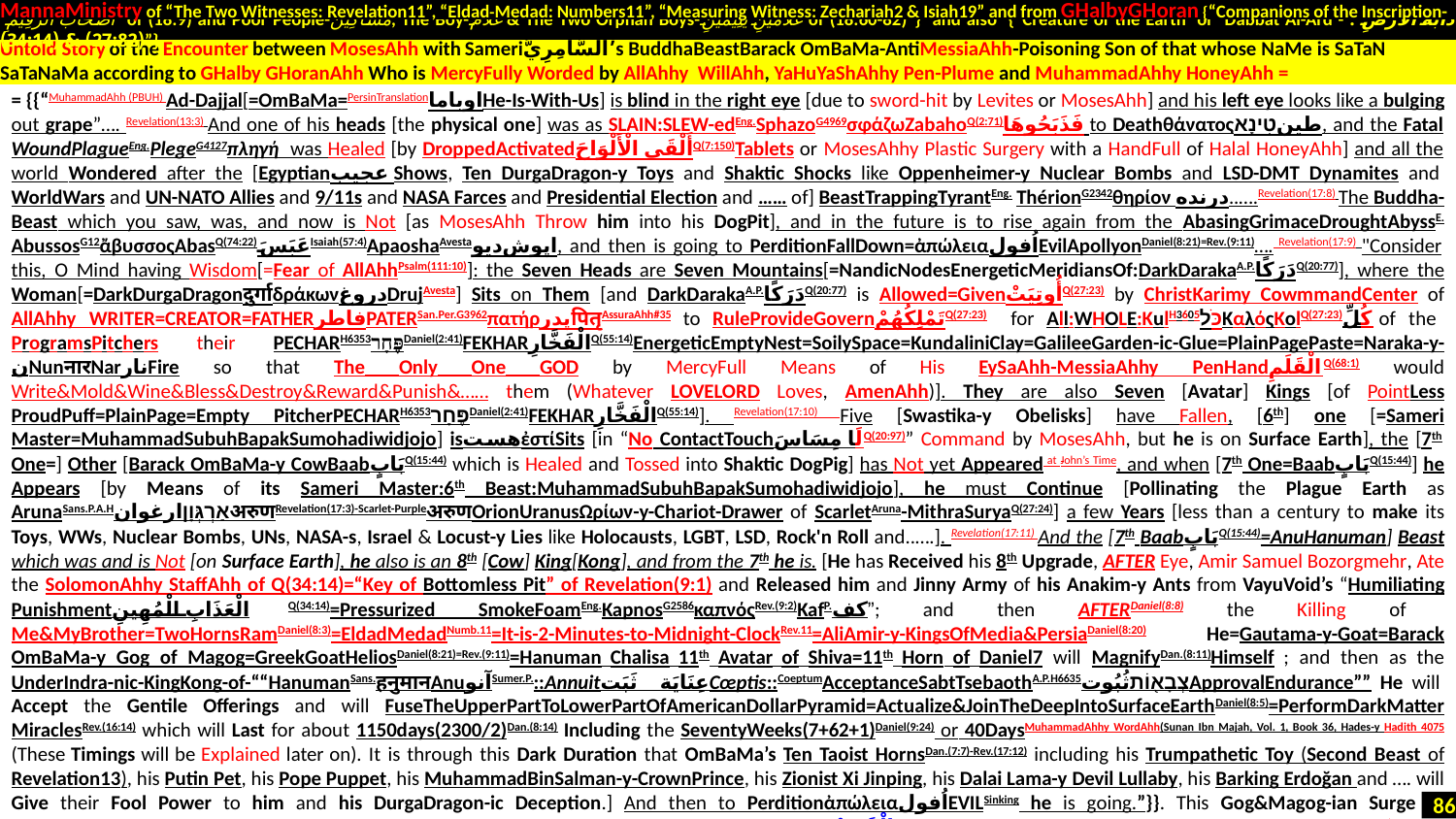

MannaMinistry of “The Two Witnesses: Revelation11”, “Eldad-Medad: Numbers11”, “Measuring Witness: Zechariah2 & Isiah19” and from GHalbyGHoran {“Companions of the Inscription-
 أَصْحَابَ الرَّقِيمِ  of (18:9) and Poor People-مَسَاكِينَ, The Boy-غُلَامُ & The Two Orphan Boys-غُلَامَيْنِ يَتِيمَيْنِ of (18:60-82)”}  and also  {“Creature of the Earth  or  Dabbat Al-Ard - دَابَّةُ الْأَرْضِ : (27:82) & (34:14)”}

= {{“MuhammadAhh (PBUH) Ad-Dajjal[=OmBaMa=PersinTranslationاوباماHe-Is-With-Us] is blind in the right eye [due to sword-hit by Levites or MosesAhh] and his left eye looks like a bulging out grape”…. Revelation(13:3) And one of his heads [the physical one] was as SLAIN:SLEW-edEng.SphazoG4969σφάζωZabahoQ(2:71)فَذَبَحُوهَا to Deathθάνατοςطینטִינָא, and the Fatal WoundPlagueEng.PlegeG4127πληγή  was Healed [by DroppedActivatedأَلْقَى الْأَلْوَاحَQ(7:150)Tablets or MosesAhhy Plastic Surgery with a HandFull of Halal HoneyAhh] and all the world Wondered after the [Egyptianعجیب Shows, Ten DurgaDragon-y Toys and Shaktic Shocks like Oppenheimer-y Nuclear Bombs and LSD-DMT Dynamites and WorldWars and UN-NATO Allies and 9/11s and NASA Farces and Presidential Election and …… of] BeastTrappingTyrantEng. ThérionG2342θηρίον درنده..….Revelation(17:8) The Buddha-Beast which you saw, was, and now is Not [as MosesAhh Throw him into his DogPit], and in the future is to rise again from the AbasingGrimaceDroughtAbyssE. AbussosG12ἄβυσσοςAbasQ(74:22)عَبَسَIsaiah(57:4)ApaoshaAvestaاپوش‌دیو, and then is going to PerditionFallDown=ἀπώλειαاُفولEvilApollyonDaniel(8:21)=Rev.(9:11)…. Revelation(17:9) "Consider this, O Mind having Wisdom[=Fear of AllAhhPsalm(111:10)]: the Seven Heads are Seven Mountains[=NandicNodesEnergeticMeridiansOf:DarkDarakaA.P.دَرَكًاQ(20:77)], where the Woman[=DarkDurgaDragonदुर्गाδράκωνدروغDrujAvesta] Sits on Them [and DarkDarakaA.P.دَرَكًاQ(20:77) is Allowed=GivenأُوتِيَتْQ(27:23) by ChristKarimy CowmmandCenter of AllAhhy WRITER=CREATOR=FATHERفاطرPATERSan.Per.G3962πατήρپدرपितृAssuraAhh#35 to RuleProvideGovernتَمْلِكُهُمْQ(27:23)  for All:WHOLE:KulH3605כֹּלΚαλόςKolQ(27:23)كُلِّ of the ProgramsPitchers their PECHARH6353פֶּחָרDaniel(2:41)FEKHARالْفَخَّارِQ(55:14)EnergeticEmptyNest=SoilySpace=KundaliniClay=GalileeGarden-ic-Glue=PlainPagePaste=Naraka-y-نNunनारNarنارFire so that The Only One GOD by MercyFull Means of His EySaAhh-MessiaAhhy PenHandالْقَلَمِQ(68:1) would Write&Mold&Wine&Bless&Destroy&Reward&Punish&…… them (Whatever LoveLord Loves, AmenAhh)]. They are also Seven [Avatar] Kings [of PointLess ProudPuff=PlainPage=Empty PitcherPECHARH6353פֶּחָרDaniel(2:41)FEKHARالْفَخَّارِQ(55:14)]. Revelation(17:10) Five [Swastika-y Obelisks] have Fallen, [6th] one [=Sameri Master=MuhammadSubuhBapakSumohadiwidjojo] isهستἐστίSits [in “No ContactTouchلَا مِسَاسَQ(20:97)” Command by MosesAhh, but he is on Surface Earth], the [7th One=] Other [Barack OmBaMa-y CowBaabبَابٍQ(15:44) which is Healed and Tossed into Shaktic DogPig] has Not yet Appeared at John’s Time, and when [7th One=BaabبَابٍQ(15:44)] he Appears [by Means of its Sameri Master:6th Beast:MuhammadSubuhBapakSumohadiwidjojo], he must Continue [Pollinating the Plague Earth as ArunaSans.P.A.HאַרְגְּוָןارغوانअरुणRevelation(17:3)-Scarlet-PurpleअरुणOrionUranusΩρίων-y-Chariot-Drawer of ScarletAruna-MithraSuryaQ(27:24)] a few Years [less than a century to make its Toys, WWs, Nuclear Bombs, UNs, NASA-s, Israel & Locust-y Lies like Holocausts, LGBT, LSD, Rock'n Roll and..….]. Revelation(17:11) And the [7th BaabبَابٍQ(15:44)=AnuHanuman] Beast which was and is Not [on Surface Earth], he also is an 8th [Cow] King[Kong], and from the 7th he is. [He has Received his 8th Upgrade, AFTER Eye, Amir Samuel Bozorgmehr, Ate the SolomonAhhy StaffAhh of Q(34:14)=“Key of Bottomless Pit” of Revelation(9:1) and Released him and Jinny Army of his Anakim-y Ants from VayuVoid’s “Humiliating Punishmentالْعَذَابِ الْمُهِينِQ(34:14)=Pressurized SmokeFoamEng.KapnosG2586καπνόςRev.(9:2)KafP.کف”; and then AFTERDaniel(8:8) the Killing of Me&MyBrother=TwoHornsRamDaniel(8:3)=EldadMedadNumb.11=It-is-2-Minutes-to-Midnight-ClockRev.11=AliAmir-y-KingsOfMedia&PersiaDaniel(8:20) He=Gautama-y-Goat=Barack OmBaMa-y Gog of Magog=GreekGoatHeliosDaniel(8:21)=Rev.(9:11)=Hanuman Chalisa 11th Avatar of Shiva=11th Horn of Daniel7 will MagnifyDan.(8:11)Himself ; and then as the UnderIndra-nic-KingKong-of-““HanumanSans.हनुमानAnuآنوSumer.P.::Annuitعِنَايَة    ثَبَتCœptis::CoeptumAcceptanceSabtTsebaothA.P.H6635צְבָא֖וֹתثُبُوتApprovalEndurance”” He will Accept the Gentile Offerings and will FuseTheUpperPartToLowerPartOfAmericanDollarPyramid=Actualize&JoinTheDeepIntoSurfaceEarthDaniel(8:5)=PerformDarkMatter MiraclesRev.(16:14) which will Last for about 1150days(2300/2)Dan.(8:14) Including the SeventyWeeks(7+62+1)Daniel(9:24) or 40DaysMuhammadAhhy WordAhh(Sunan Ibn Majah, Vol. 1, Book 36, Hades-y Hadith 4075 (These Timings will be Explained later on). It is through this Dark Duration that OmBaMa’s Ten Taoist HornsDan.(7:7)-Rev.(17:12) including his Trumpathetic Toy (Second Beast of Revelation13), his Putin Pet, his Pope Puppet, his MuhammadBinSalman-y-CrownPrince, his Zionist Xi Jinping, his Dalai Lama-y Devil Lullaby, his Barking Erdoğan and …. will Give their Fool Power to him and his DurgaDragon-ic Deception.] And then to PerditionἀπώλειαاُفولEVILSinking he is going.”}}. This Gog&Magog-ian Surge to Wilderness=PrithvicPerdition, will be Explained as the “Breaking of ZulGHarnaynذِي الْقَرْنَيْنِ ’s IronAhhy DamAhh” that is Foretold in Q(18:83-110)=Rev.20=Ezeki.38,39.”}}]]]].
Untold Story of the Encounter between MosesAhh with Sameriالسَّامِرِيُّ’s BuddhaBeastBarack OmBaMa-AntiMessiaAhh-Poisoning Son of that whose NaMe is SaTaN SaTaNaMa according to GHalby GHoranAhh Who is MercyFully Worded by AllAhhy  WillAhh, YaHuYaShAhhy Pen-Plume and MuhammadAhhy HoneyAhh =
86